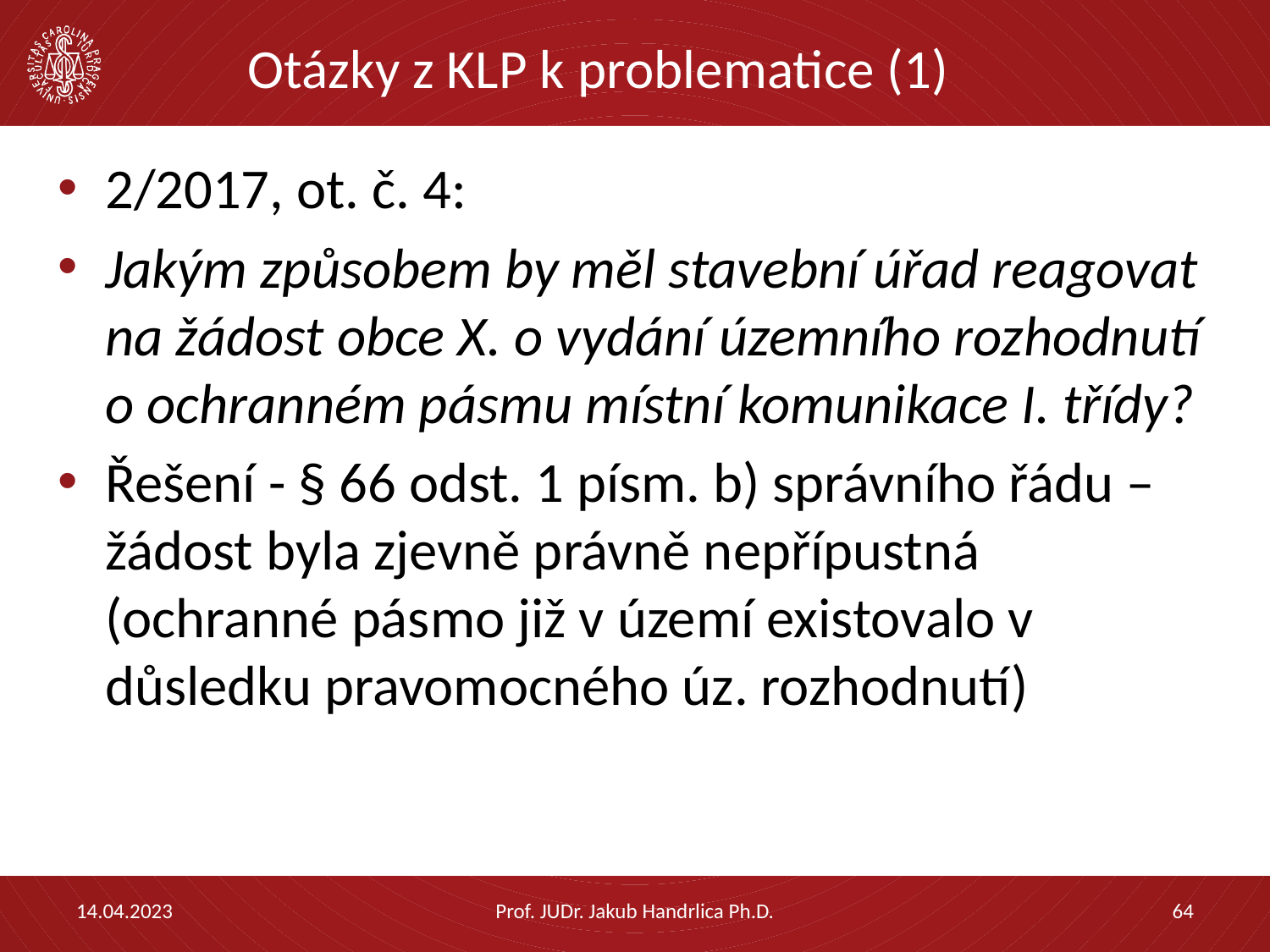

# Otázky z KLP k problematice (1)
2/2017, ot. č. 4:
Jakým způsobem by měl stavební úřad reagovat na žádost obce X. o vydání územního rozhodnutí o ochranném pásmu místní komunikace I. třídy?
Řešení - § 66 odst. 1 písm. b) správního řádu – žádost byla zjevně právně nepřípustná (ochranné pásmo již v území existovalo v důsledku pravomocného úz. rozhodnutí)
14.04.2023
Prof. JUDr. Jakub Handrlica Ph.D.
64